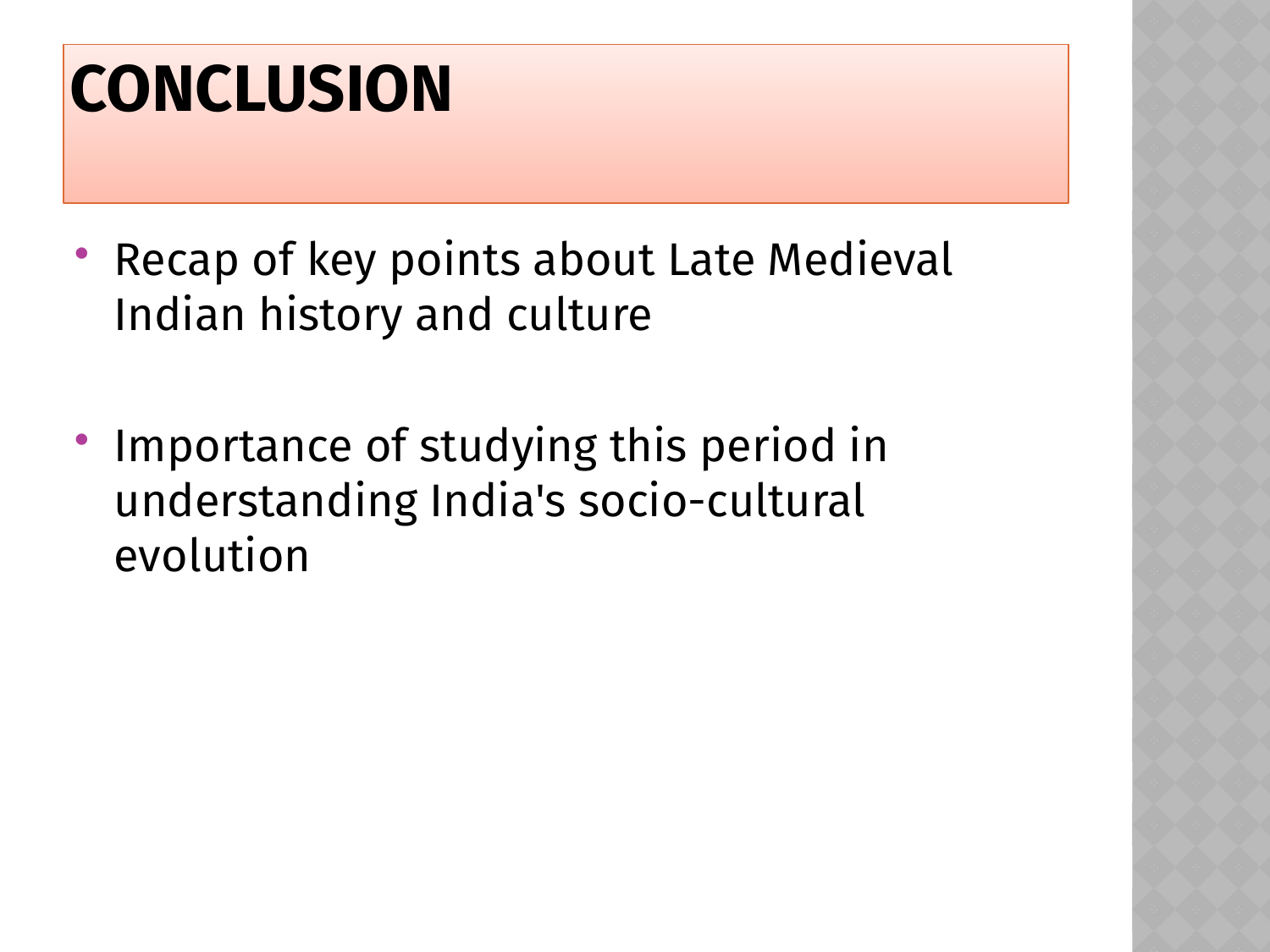

# Conclusion
Recap of key points about Late Medieval Indian history and culture

Importance of studying this period in understanding India's socio-cultural evolution